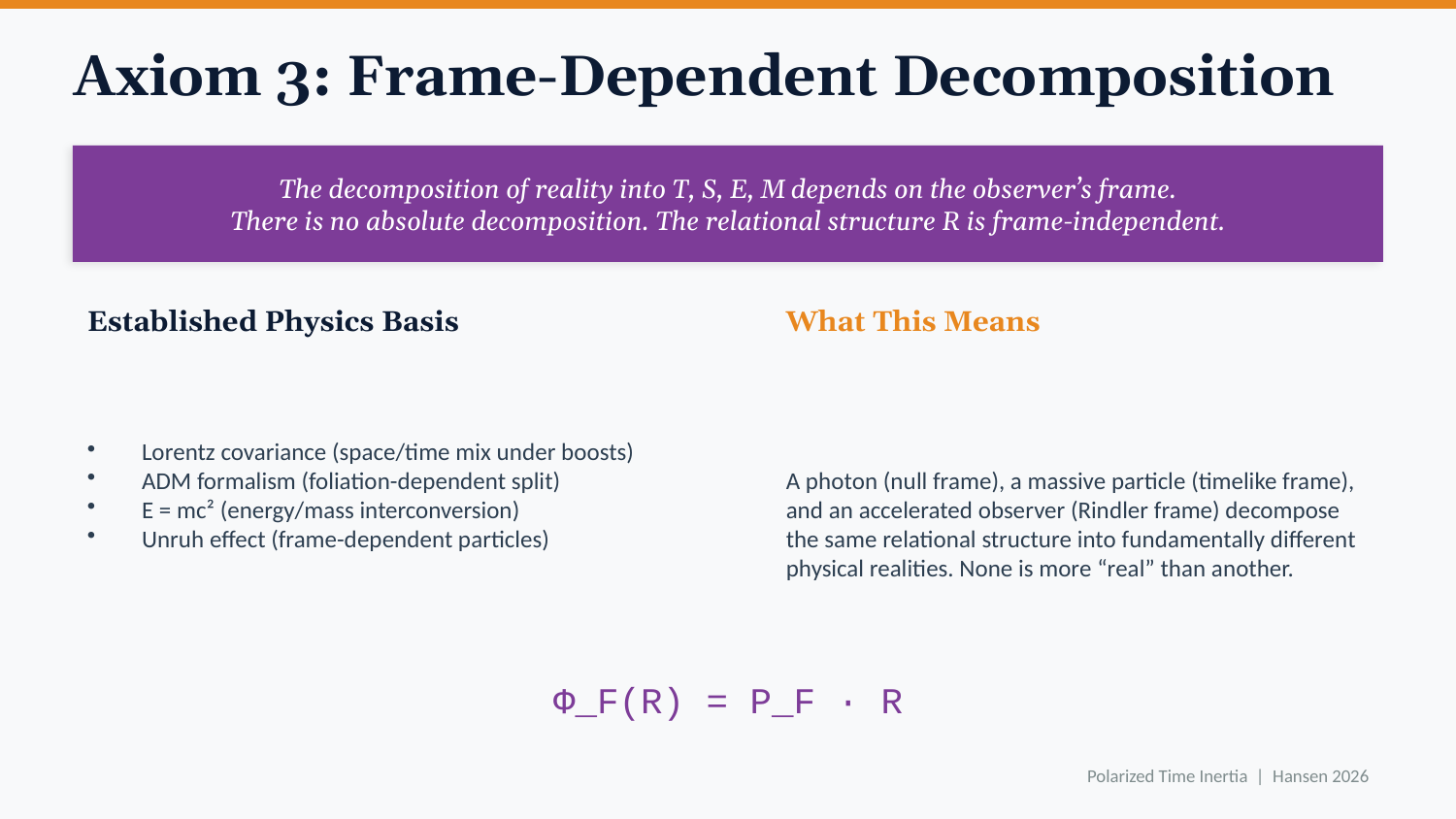

Axiom 3: Frame-Dependent Decomposition

The decomposition of reality into T, S, E, M depends on the observer’s frame.
There is no absolute decomposition. The relational structure R is frame-independent.
Established Physics Basis
What This Means
Lorentz covariance (space/time mix under boosts)
ADM formalism (foliation-dependent split)
E = mc² (energy/mass interconversion)
Unruh effect (frame-dependent particles)
A photon (null frame), a massive particle (timelike frame), and an accelerated observer (Rindler frame) decompose the same relational structure into fundamentally different physical realities. None is more “real” than another.
Φ_F(R) = P_F · R
Polarized Time Inertia  |  Hansen 2026